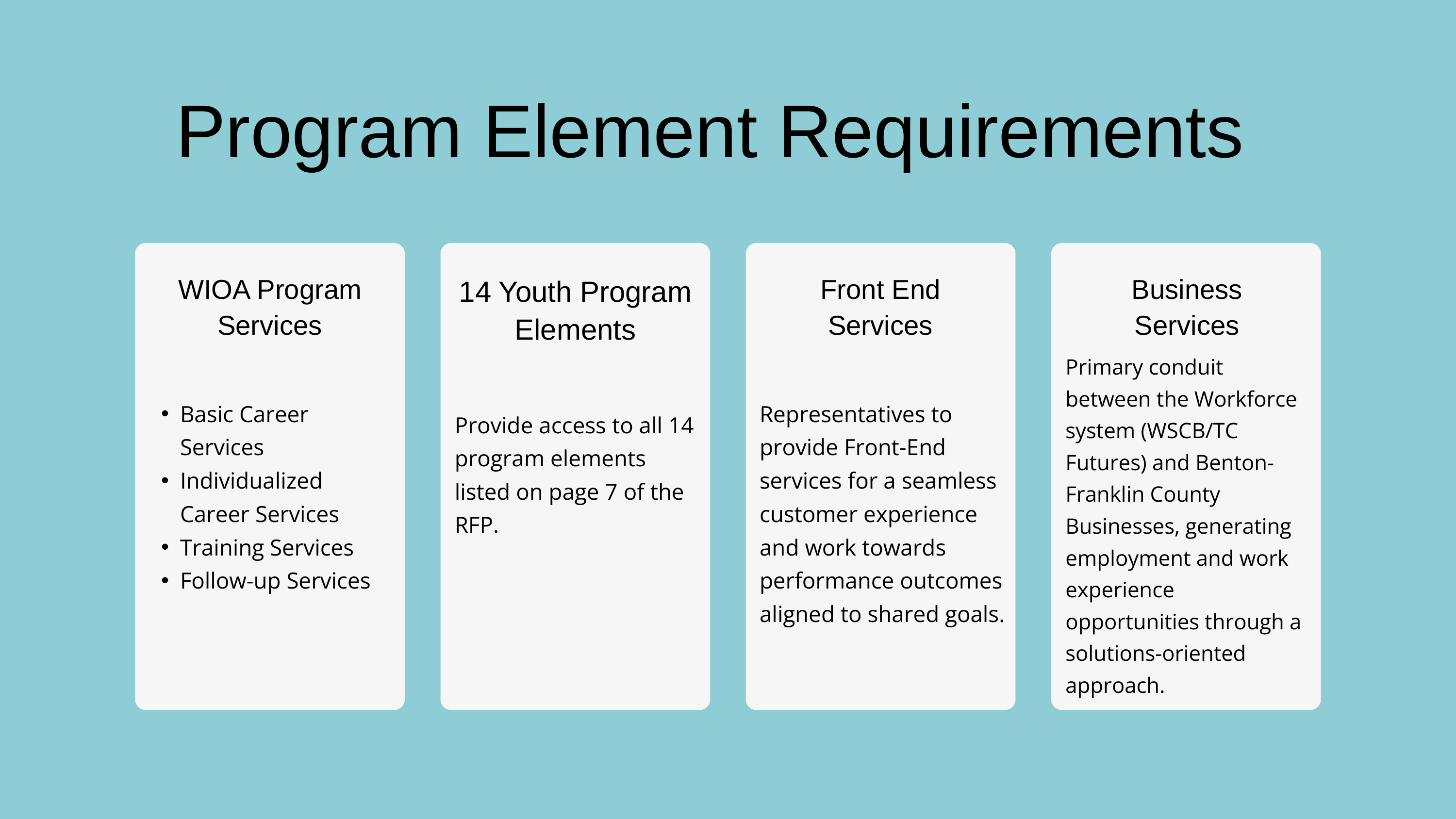

Program Element Requirements

WIOA Program Services
Front End Services
Business Services
14 Youth Program Elements
Primary conduit between the Workforce system (WSCB/TC Futures) and Benton-Franklin County Businesses, generating employment and work experience opportunities through a solutions-oriented approach.

Basic Career Services
Individualized Career Services
Training Services
Follow-up Services
Representatives to provide Front-End services for a seamless customer experience and work towards performance outcomes aligned to shared goals.
Provide access to all 14 program elements listed on page 7 of the  RFP.